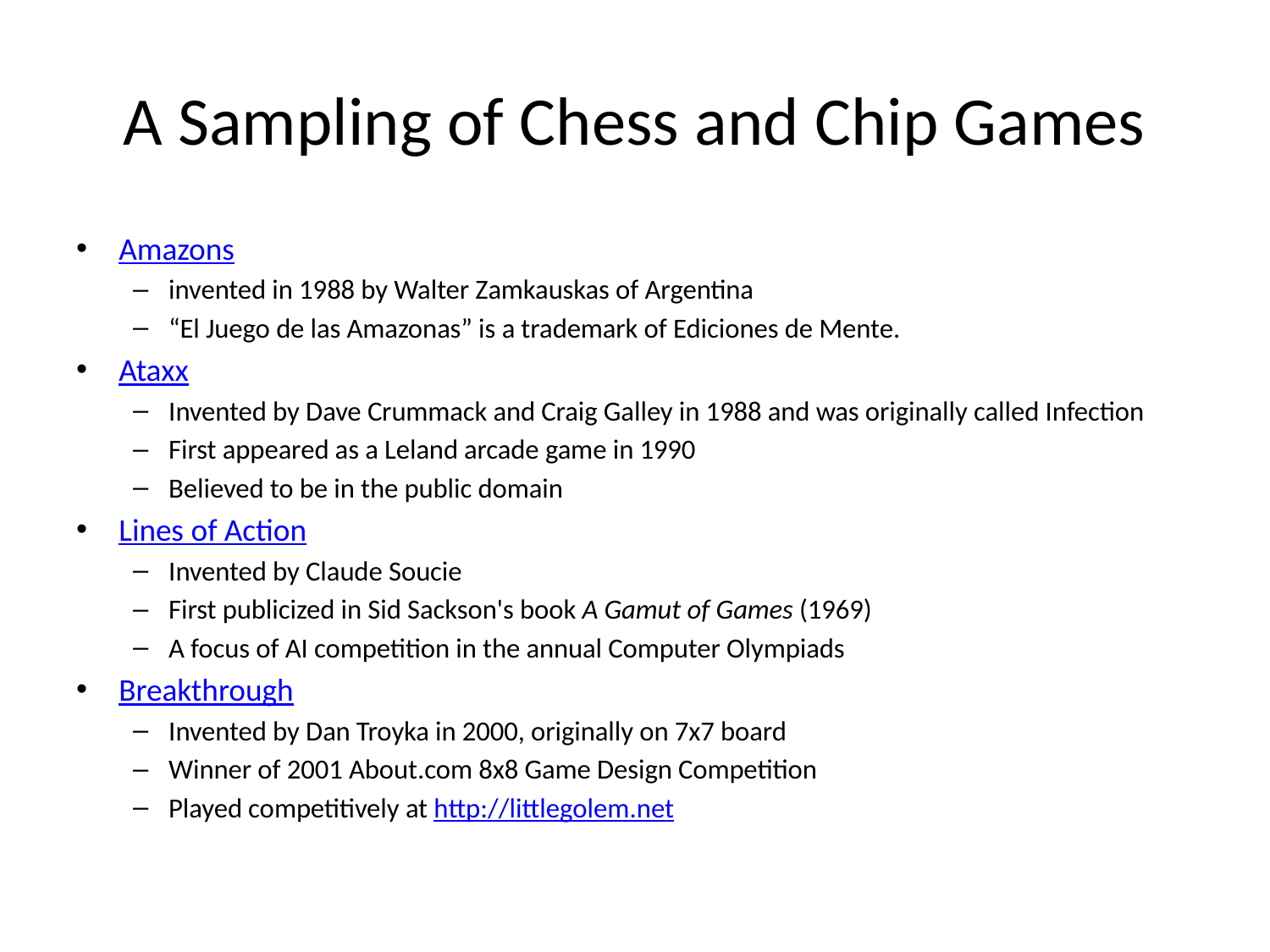

# A Sampling of Chess and Chip Games
Amazons
invented in 1988 by Walter Zamkauskas of Argentina
“El Juego de las Amazonas” is a trademark of Ediciones de Mente.
Ataxx
Invented by Dave Crummack and Craig Galley in 1988 and was originally called Infection
First appeared as a Leland arcade game in 1990
Believed to be in the public domain
Lines of Action
Invented by Claude Soucie
First publicized in Sid Sackson's book A Gamut of Games (1969)
A focus of AI competition in the annual Computer Olympiads
Breakthrough
Invented by Dan Troyka in 2000, originally on 7x7 board
Winner of 2001 About.com 8x8 Game Design Competition
Played competitively at http://littlegolem.net